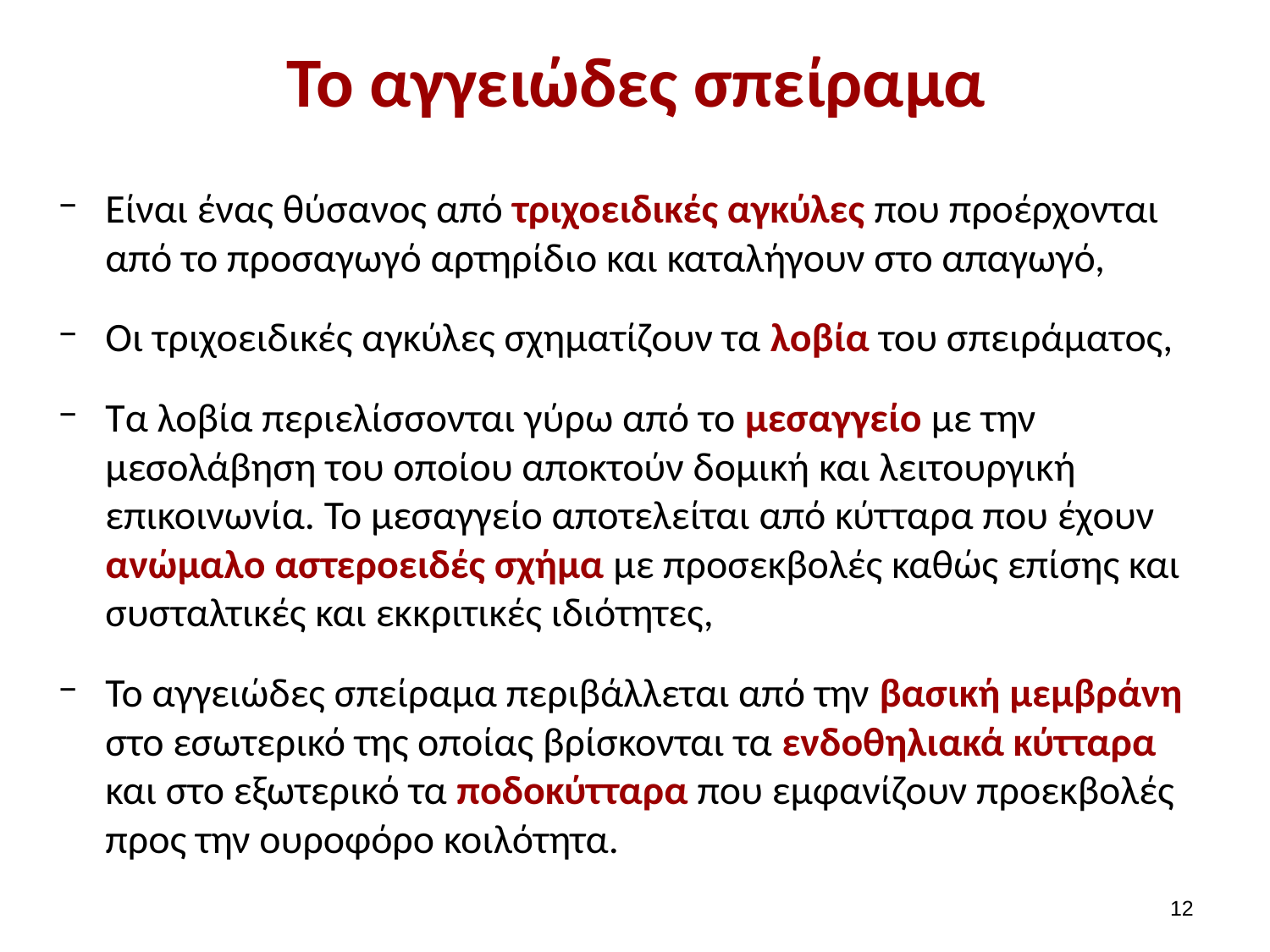

# Το αγγειώδες σπείραμα
Είναι ένας θύσανος από τριχοειδικές αγκύλες που προέρχονται από το προσαγωγό αρτηρίδιο και καταλήγουν στο απαγωγό,
Οι τριχοειδικές αγκύλες σχηματίζουν τα λοβία του σπειράματος,
Τα λοβία περιελίσσονται γύρω από το μεσαγγείο με την μεσολάβηση του οποίου αποκτούν δομική και λειτουργική επικοινωνία. Το μεσαγγείο αποτελείται από κύτταρα που έχουν ανώμαλο αστεροειδές σχήμα με προσεκβολές καθώς επίσης και συσταλτικές και εκκριτικές ιδιότητες,
Το αγγειώδες σπείραμα περιβάλλεται από την βασική μεμβράνη στο εσωτερικό της οποίας βρίσκονται τα ενδοθηλιακά κύτταρα και στο εξωτερικό τα ποδοκύτταρα που εμφανίζουν προεκβολές προς την ουροφόρο κοιλότητα.
12